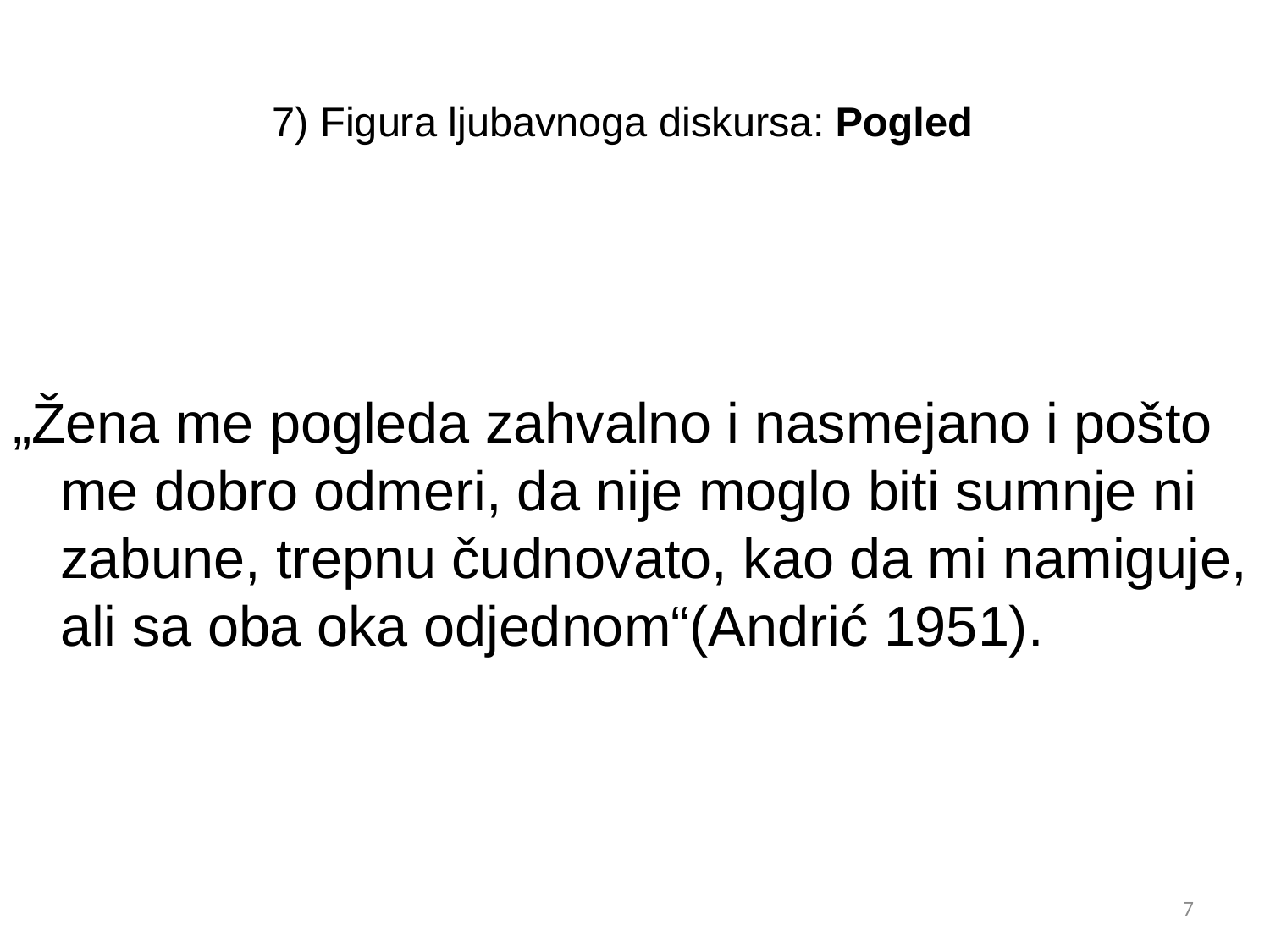

# 7) Figura ljubavnoga diskursa: Pogled

„Žena me pogleda zahvalno i nasmejano i pošto me dobro odmeri, da nije moglo biti sumnje ni zabune, trepnu čudnovato, kao da mi namiguje, ali sa oba oka odjednom“(Andrić 1951).
7